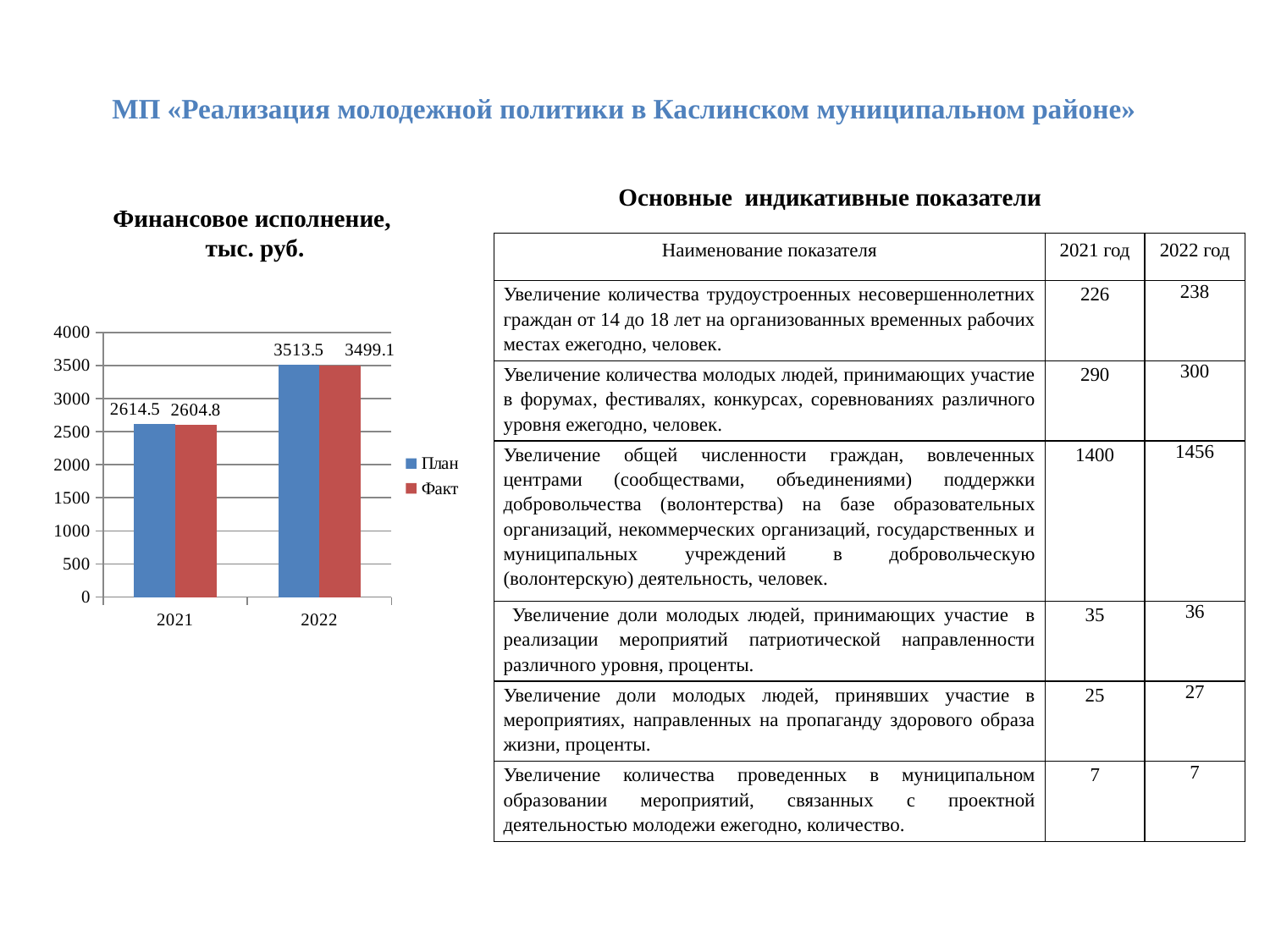

МП «Реализация молодежной политики в Каслинском муниципальном районе»
Основные  индикативные показатели
Финансовое исполнение,
тыс. руб.
| Наименование показателя | 2021 год | 2022 год |
| --- | --- | --- |
| Увеличение количества трудоустроенных несовершеннолетних граждан от 14 до 18 лет на организованных временных рабочих местах ежегодно, человек. | 226 | 238 |
| Увеличение количества молодых людей, принимающих участие в форумах, фестивалях, конкурсах, соревнованиях различного уровня ежегодно, человек. | 290 | 300 |
| Увеличение общей численности граждан, вовлеченных центрами (сообществами, объединениями) поддержки добровольчества (волонтерства) на базе образовательных организаций, некоммерческих организаций, государственных и муниципальных учреждений в добровольческую (волонтерскую) деятельность, человек. | 1400 | 1456 |
| Увеличение доли молодых людей, принимающих участие в реализации мероприятий патриотической направленности различного уровня, проценты. | 35 | 36 |
| Увеличение доли молодых людей, принявших участие в мероприятиях, направленных на пропаганду здорового образа жизни, проценты. | 25 | 27 |
| Увеличение количества проведенных в муниципальном образовании мероприятий, связанных с проектной деятельностью молодежи ежегодно, количество. | 7 | 7 |

### Chart

| Category | План | Факт |
|---|---|---|
| 2021 | 2614.5 | 2604.8 |
| 2022 | 3513.5 | 3499.1 |